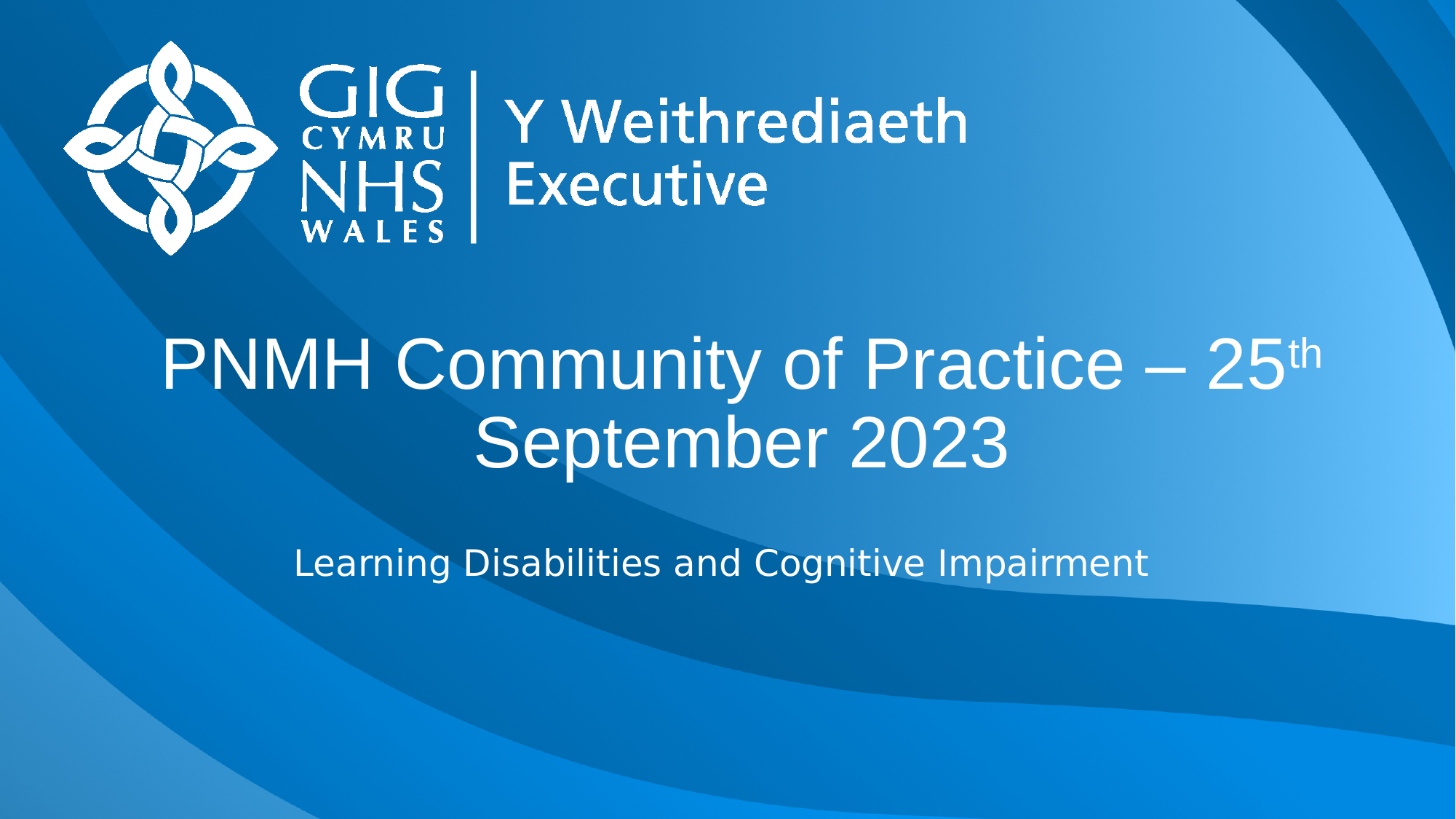

# PNMH Community of Practice – 25th September 2023
Learning Disabilities and Cognitive Impairment